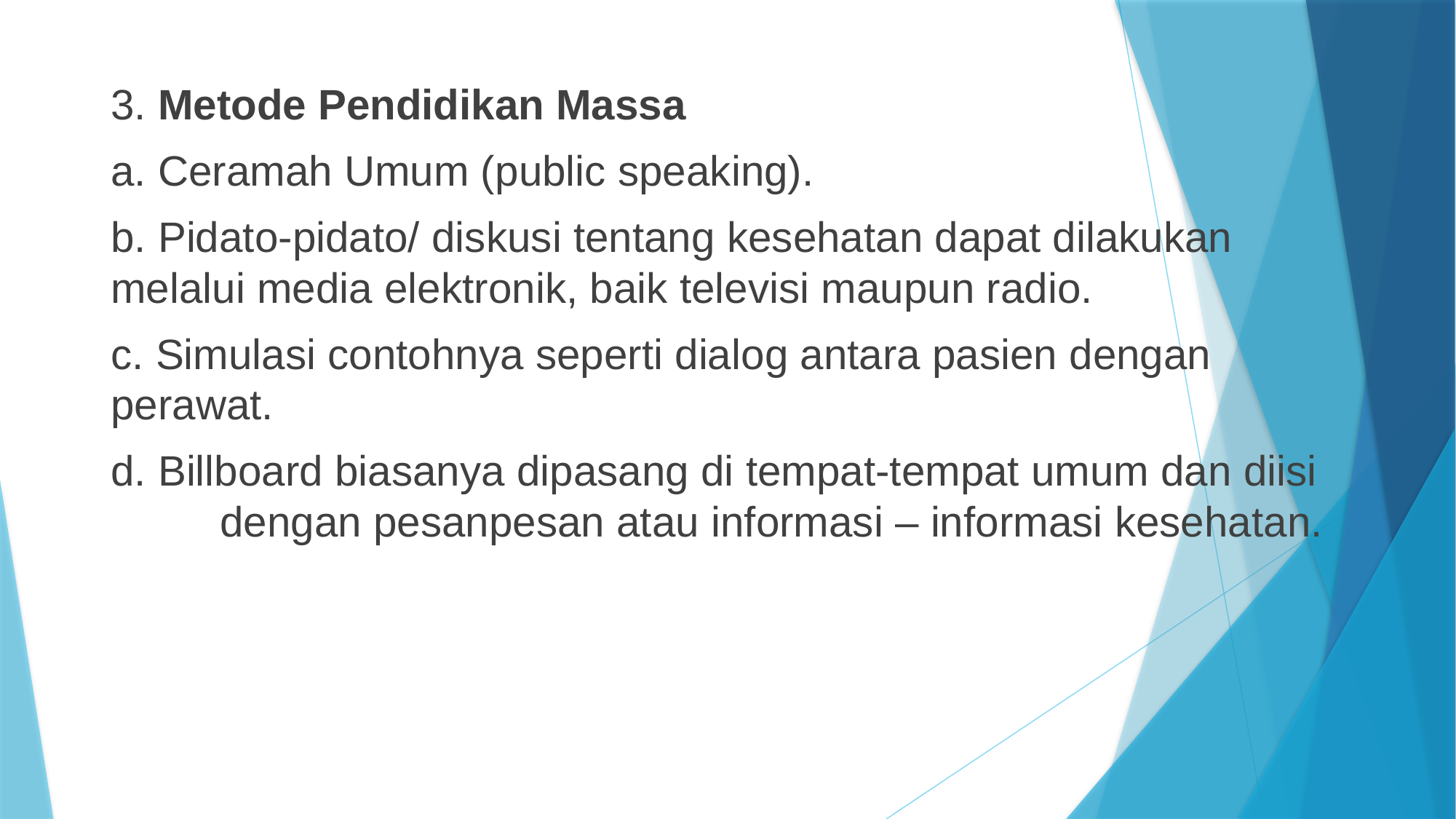

3. Metode Pendidikan Massa
a. Ceramah Umum (public speaking).
b. Pidato-pidato/ diskusi tentang kesehatan dapat dilakukan 	melalui media elektronik, baik televisi maupun radio.
c. Simulasi contohnya seperti dialog antara pasien dengan 	perawat.
d. Billboard biasanya dipasang di tempat-tempat umum dan diisi 	dengan pesanpesan atau informasi – informasi kesehatan.